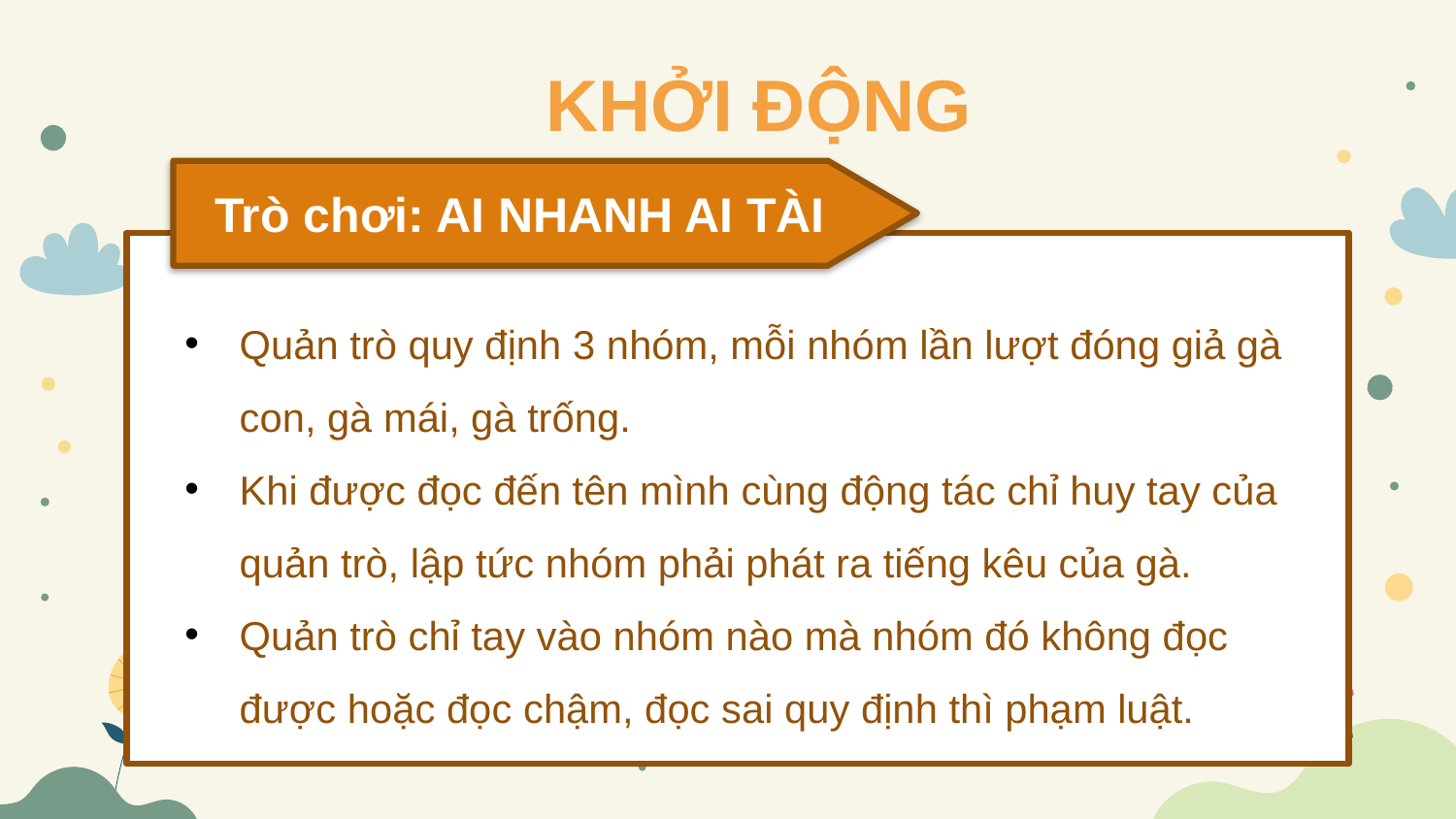

KHỞI ĐỘNG
  Trò chơi: AI NHANH AI TÀI
Quản trò quy định 3 nhóm, mỗi nhóm lần lượt đóng giả gà con, gà mái, gà trống.
Khi được đọc đến tên mình cùng động tác chỉ huy tay của quản trò, lập tức nhóm phải phát ra tiếng kêu của gà.
Quản trò chỉ tay vào nhóm nào mà nhóm đó không đọc được hoặc đọc chậm, đọc sai quy định thì phạm luật.